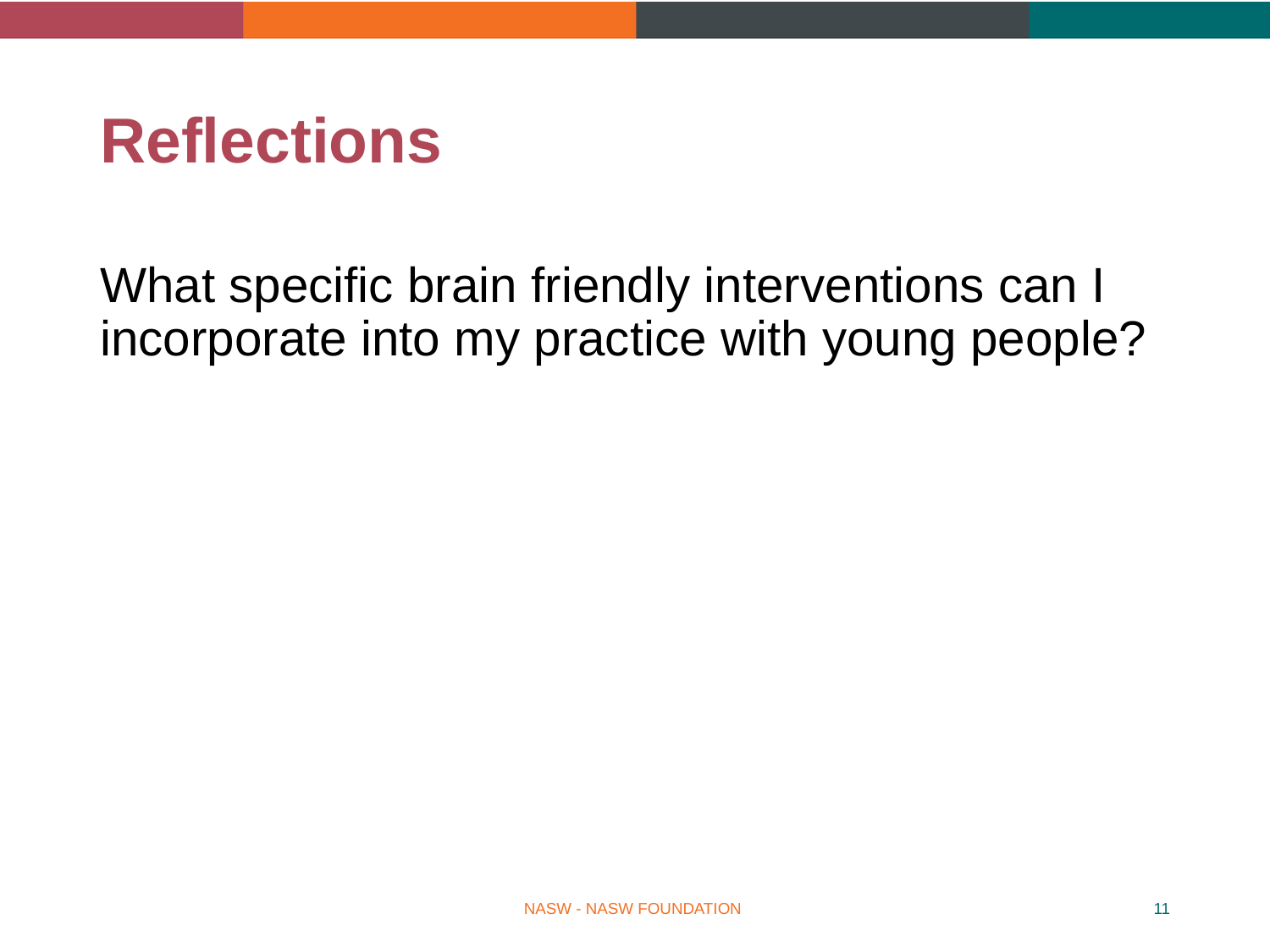

# Reflections
What specific brain friendly interventions can I incorporate into my practice with young people?
NASW - NASW FOUNDATION
11